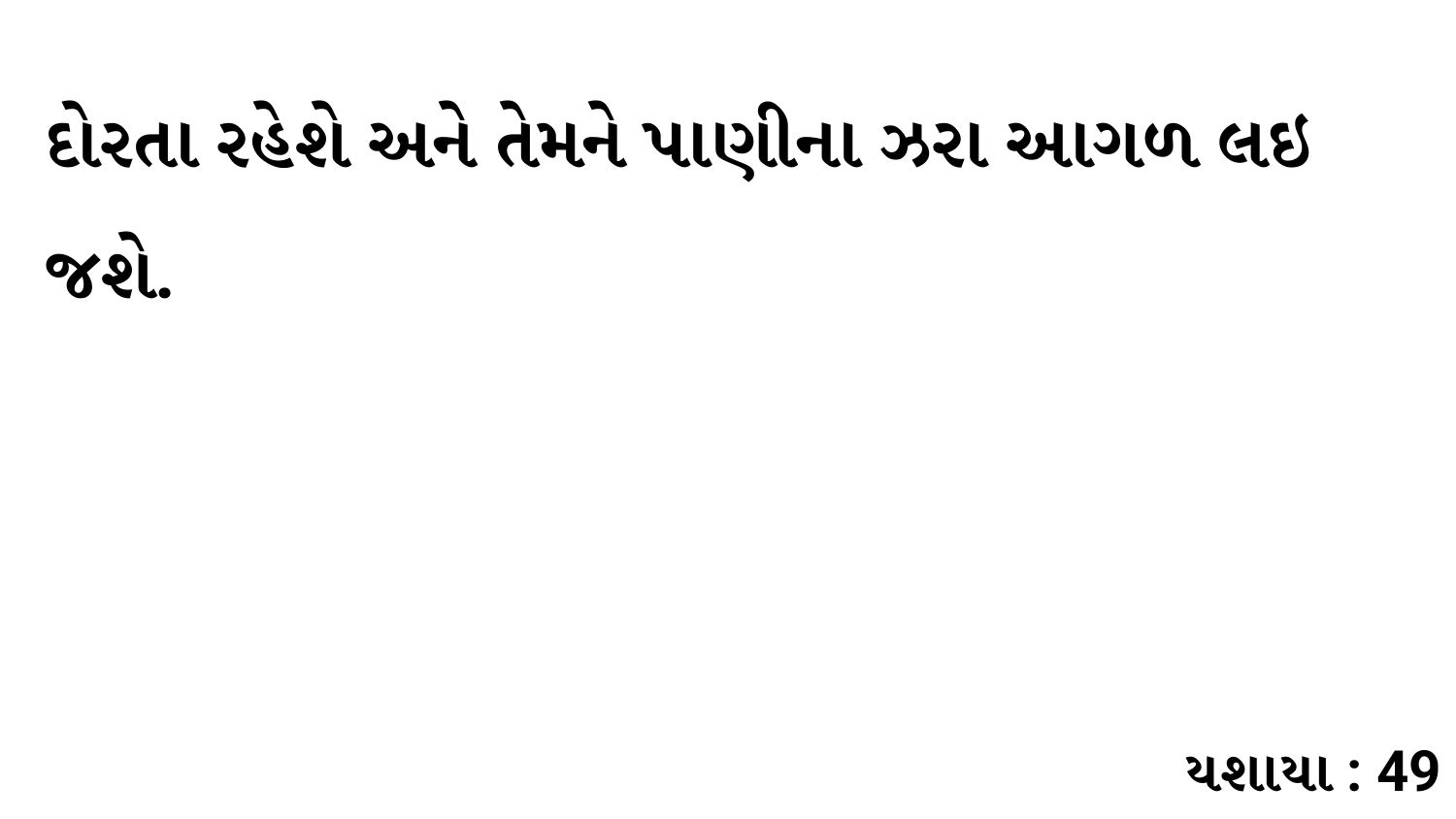

દોરતા રહેશે અને તેમને પાણીના ઝરા આગળ લઇ જશે.
યશાયા : 49